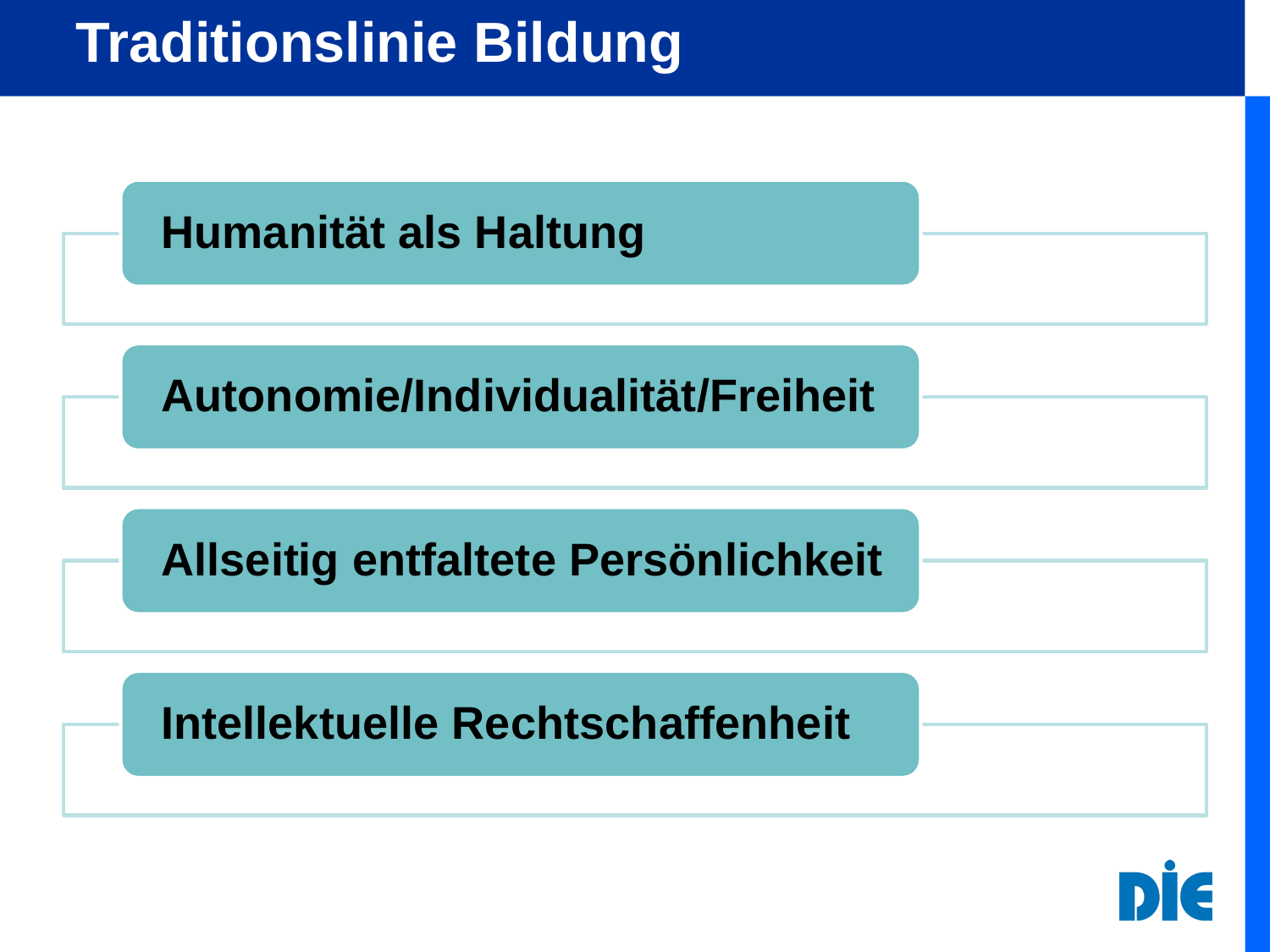

# Traditionslinie Bildung
Humanität als Haltung
Autonomie/Individualität/Freiheit
Allseitig entfaltete Persönlichkeit
Intellektuelle Rechtschaffenheit